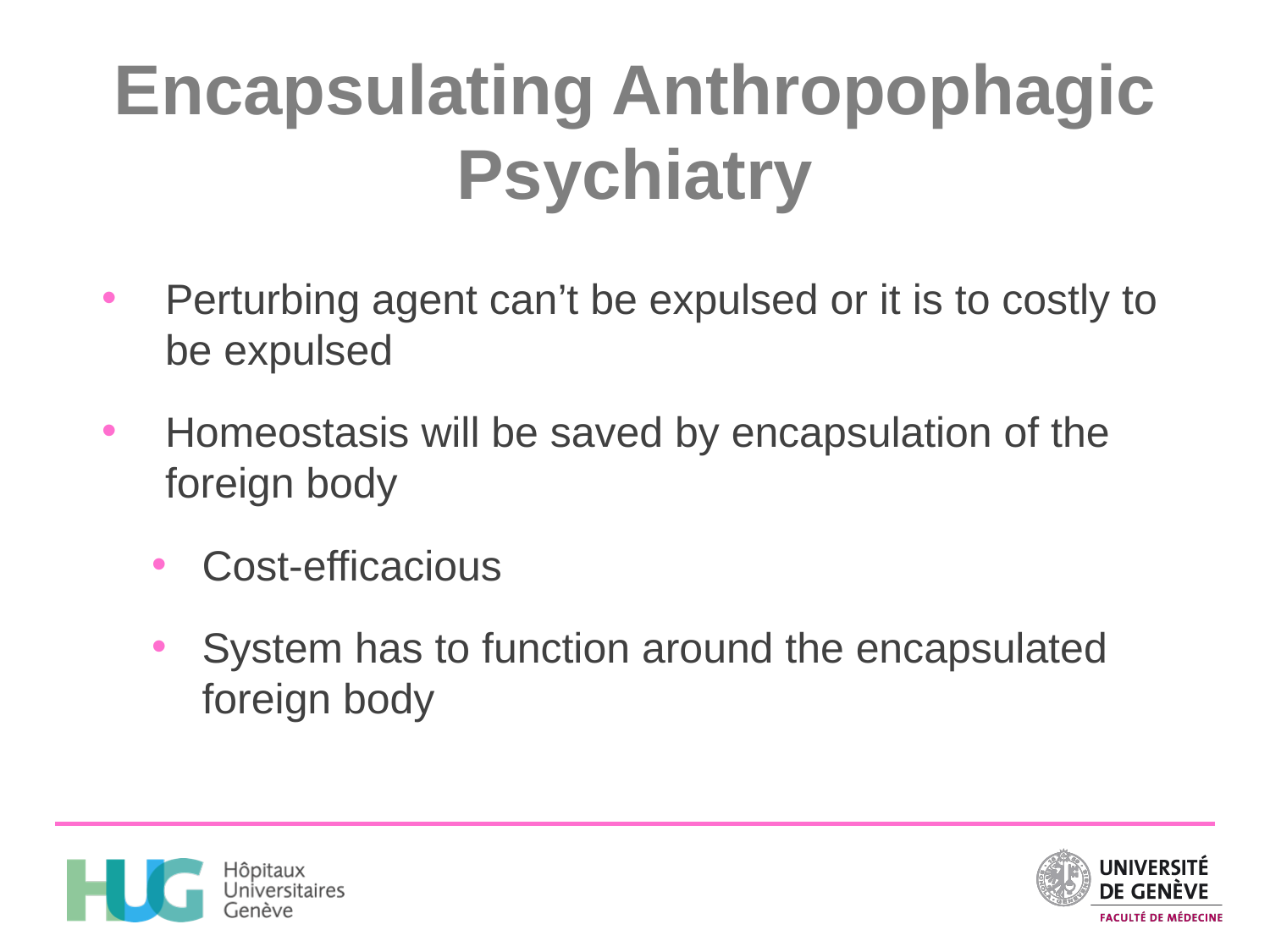

# Encapsulating Anthropophagic Psychiatry
Perturbing agent can’t be expulsed or it is to costly to be expulsed
Homeostasis will be saved by encapsulation of the foreign body
Cost-efficacious
System has to function around the encapsulated foreign body